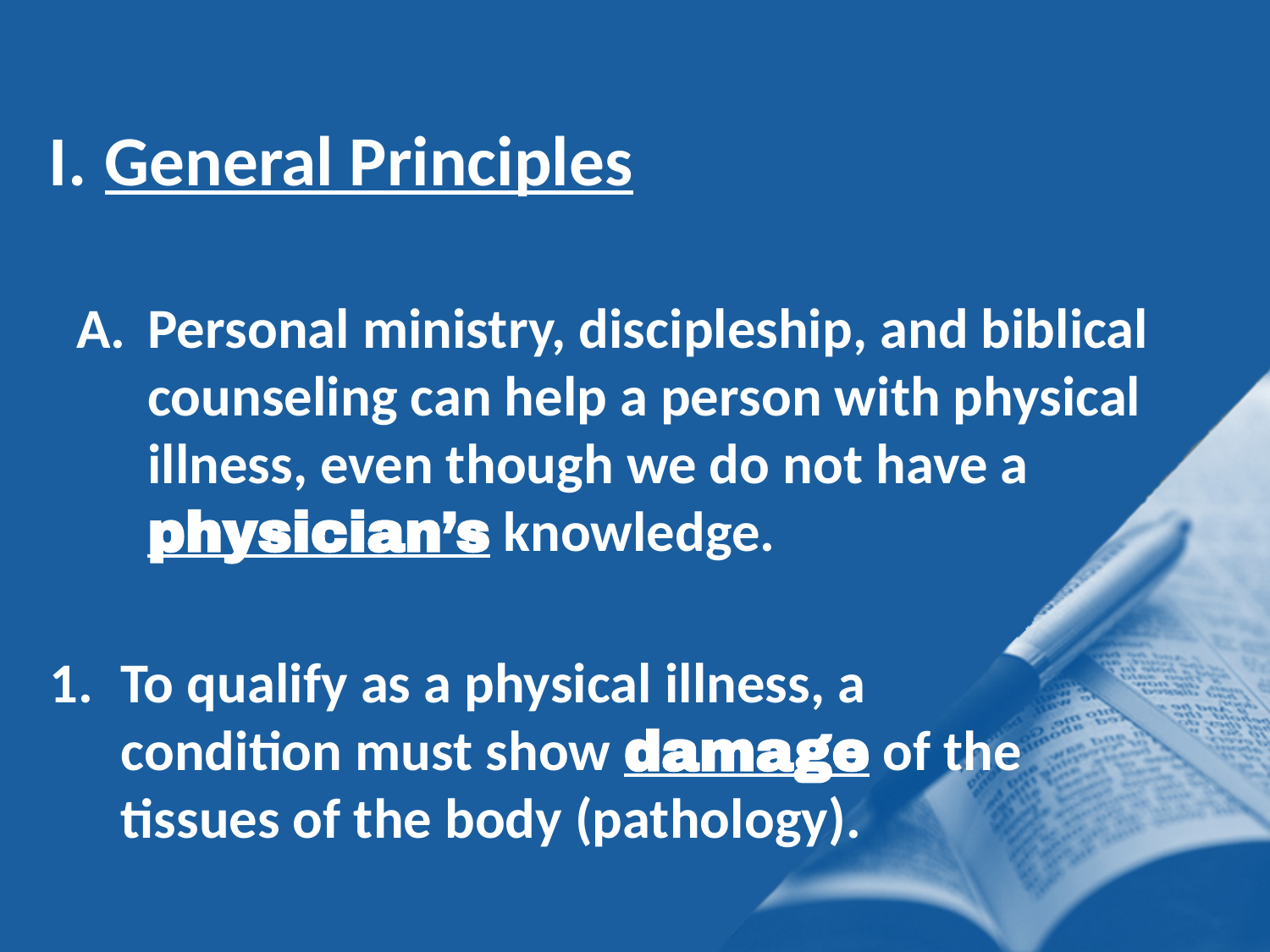

General Principles
Personal ministry, discipleship, and biblical counseling can help a person with physical illness, even though we do not have a physician’s knowledge.
To qualify as a physical illness, a condition must show damage of the tissues of the body (pathology).